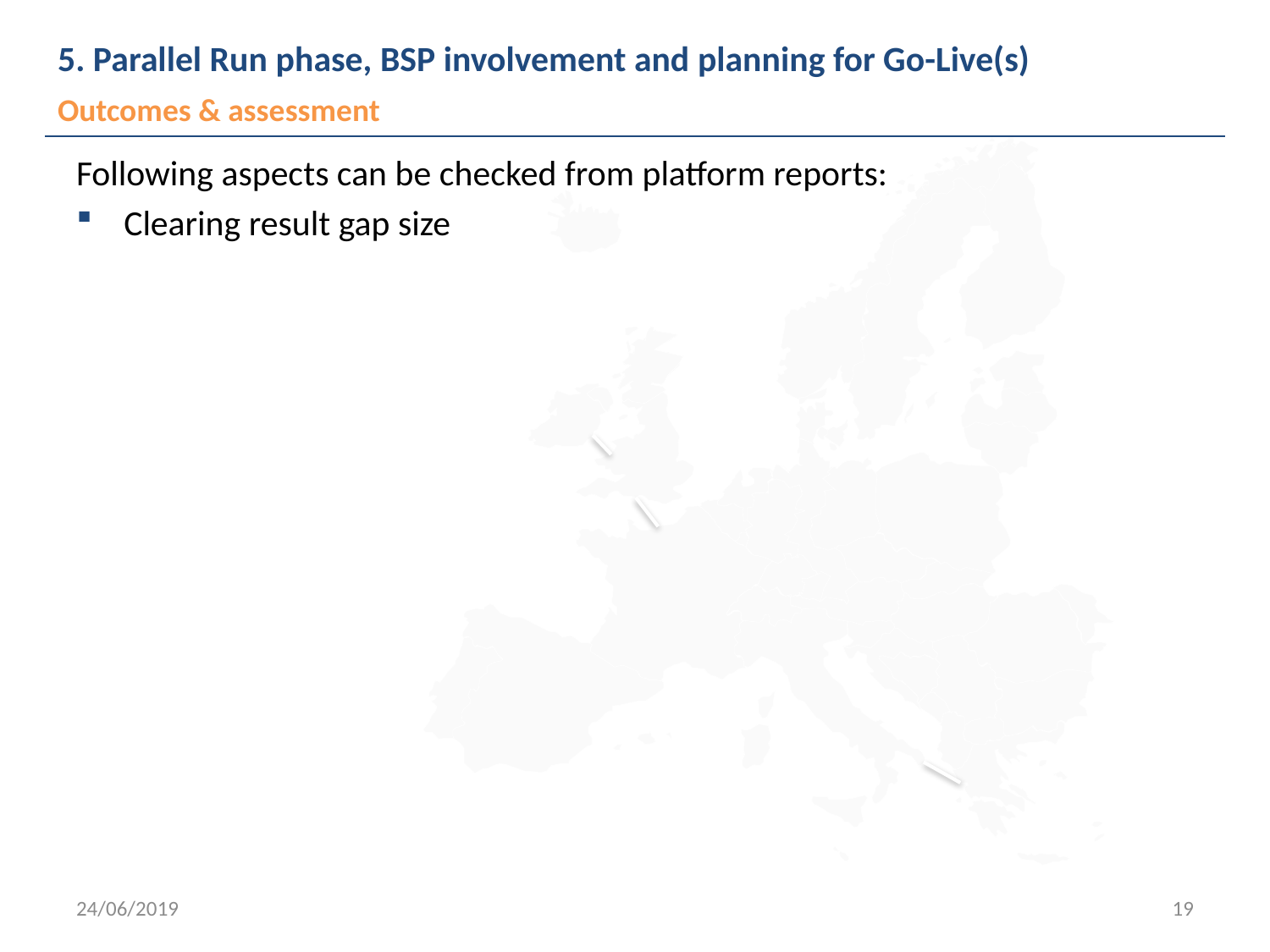

# 5. Parallel Run phase, BSP involvement and planning for Go-Live(s)
Outcomes & assessment
Following aspects can be checked from platform reports:
Clearing result gap size
24/06/2019
19